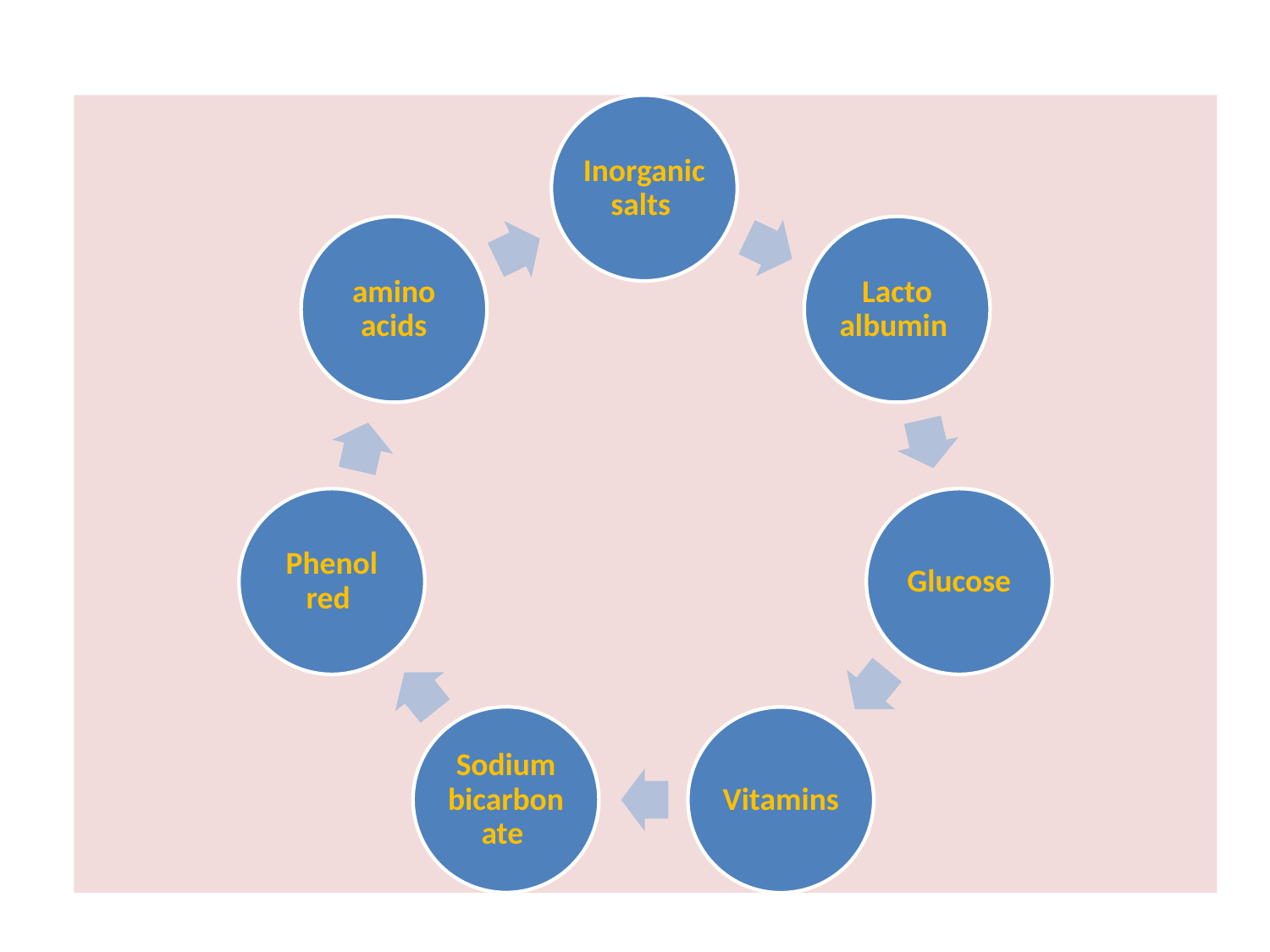

Inorganic salts

Lacto albumin

Glucose

Vitamins

Sodium bicarbonate

Phenol red

amino acids